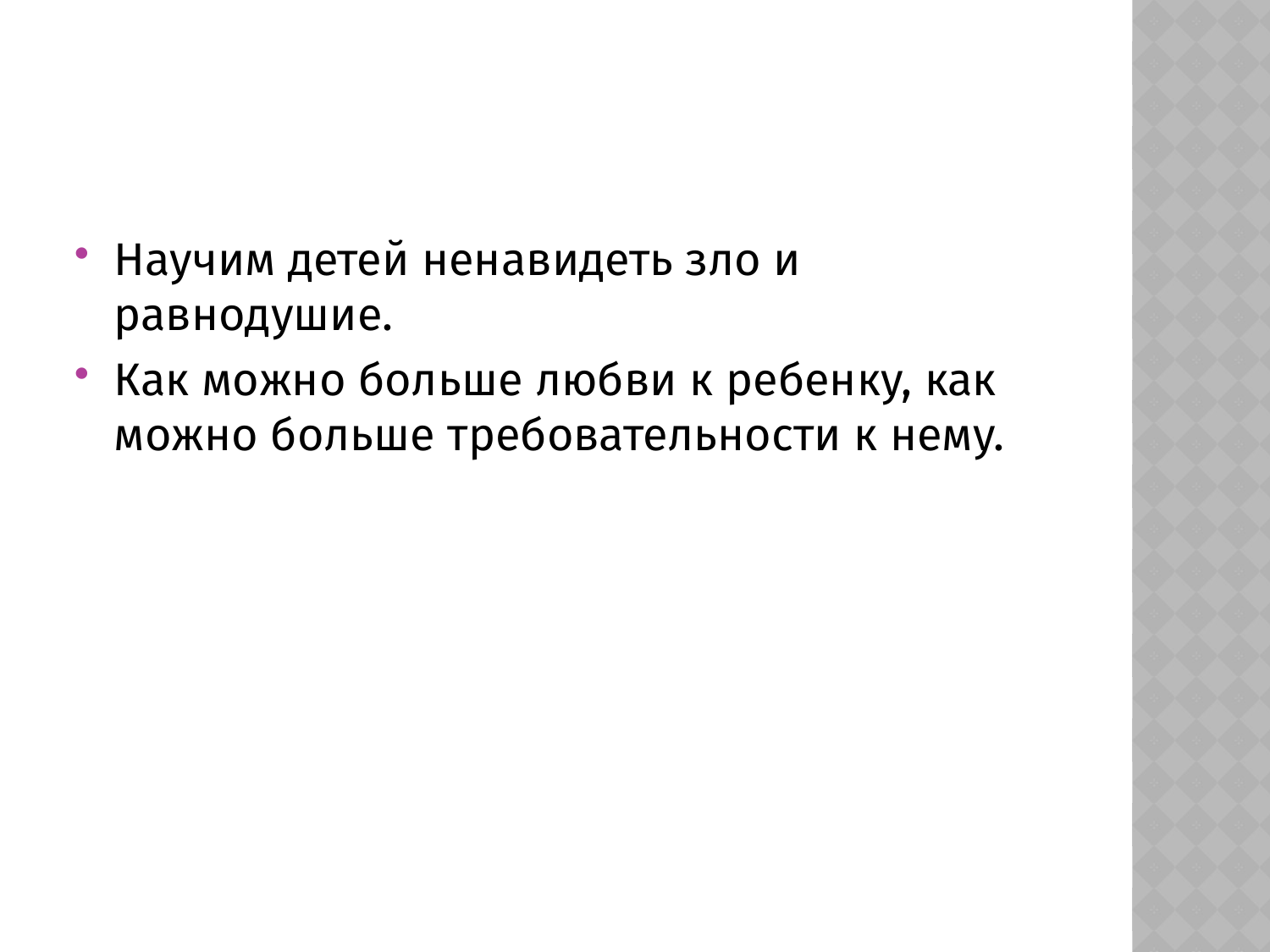

#
Научим детей ненавидеть зло и равнодушие.
Как можно больше любви к ребенку, как можно больше требовательности к нему.